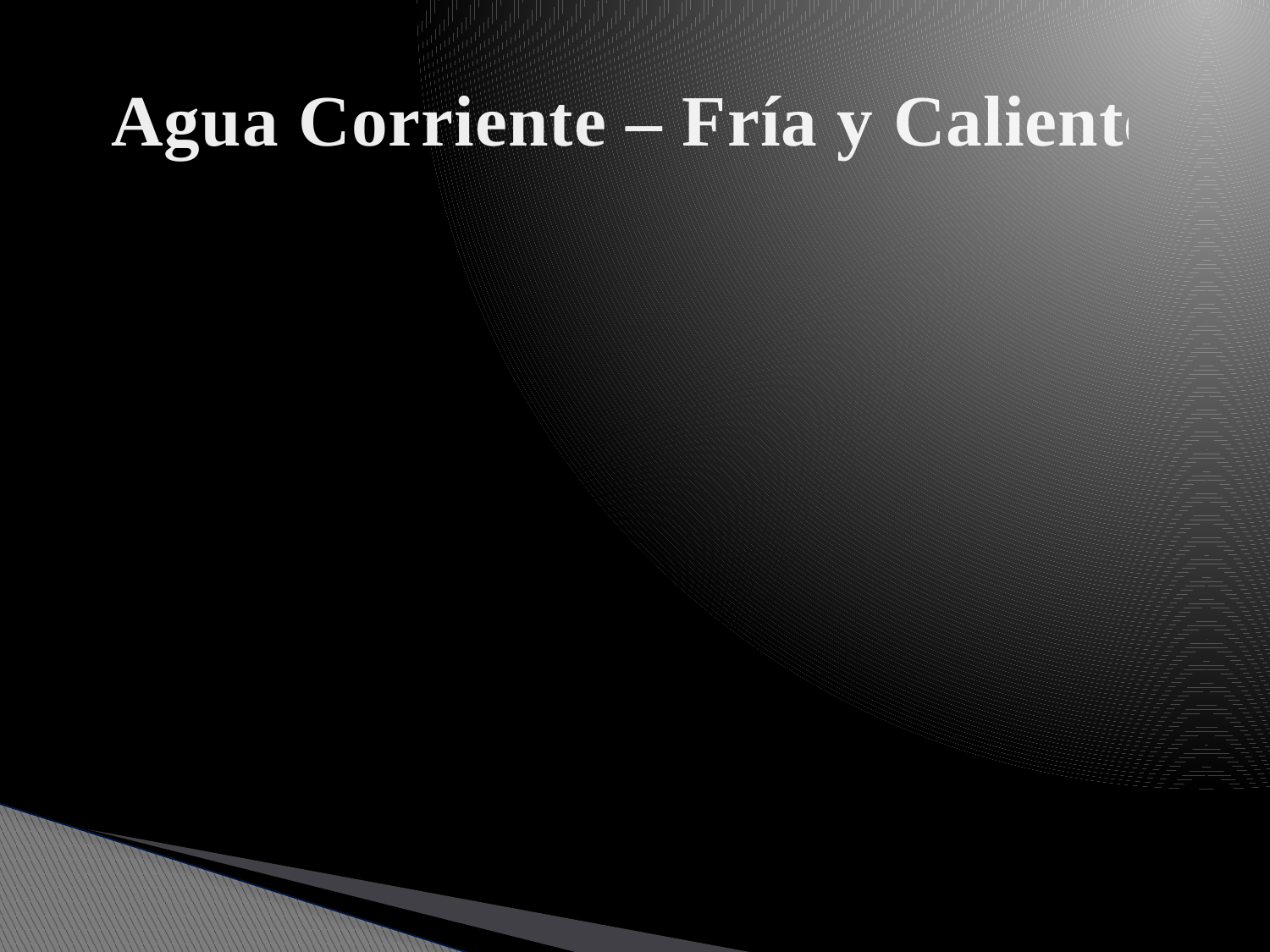

# Agua Corriente – Fría y Caliente